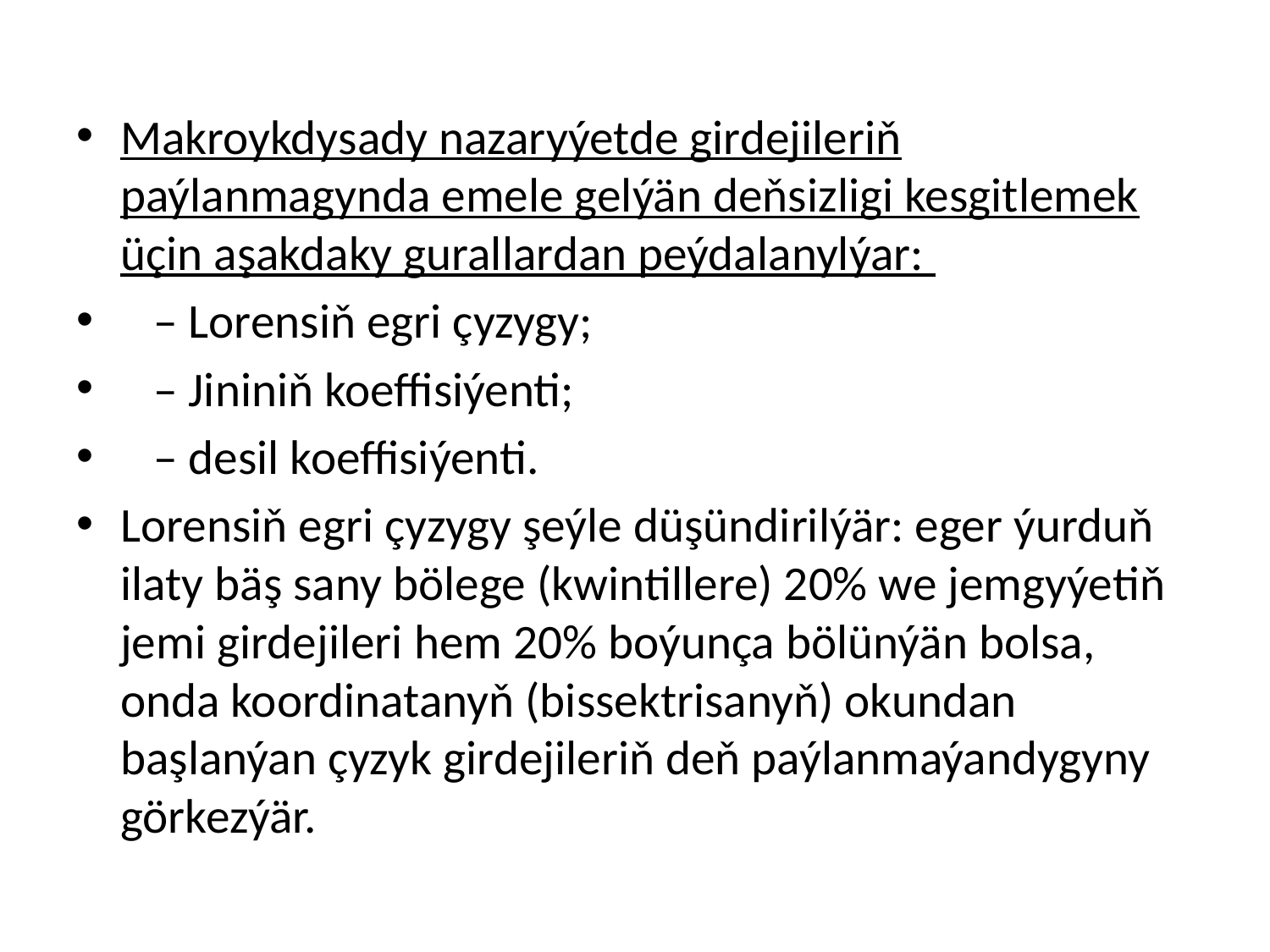

Makroykdysady nazaryýetde girdejileriň paýlanmagynda emele gelýän deňsizligi kesgitlemek üçin aşakdaky gurallardan peýdalanylýar:
   – Lorensiň egri çyzygy;
   – Jininiň koeffisiýenti;
   – desil koeffisiýenti.
Lorensiň egri çyzygy şeýle düşündirilýär: eger ýurduň ilaty bäş sany bölege (kwintillere) 20% we jemgyýetiň jemi girdejileri hem 20% boýunça bölünýän bolsa, onda koordinatanyň (bissektrisanyň) okundan başlanýan çyzyk girdejileriň deň paýlanmaýandygyny görkezýär.